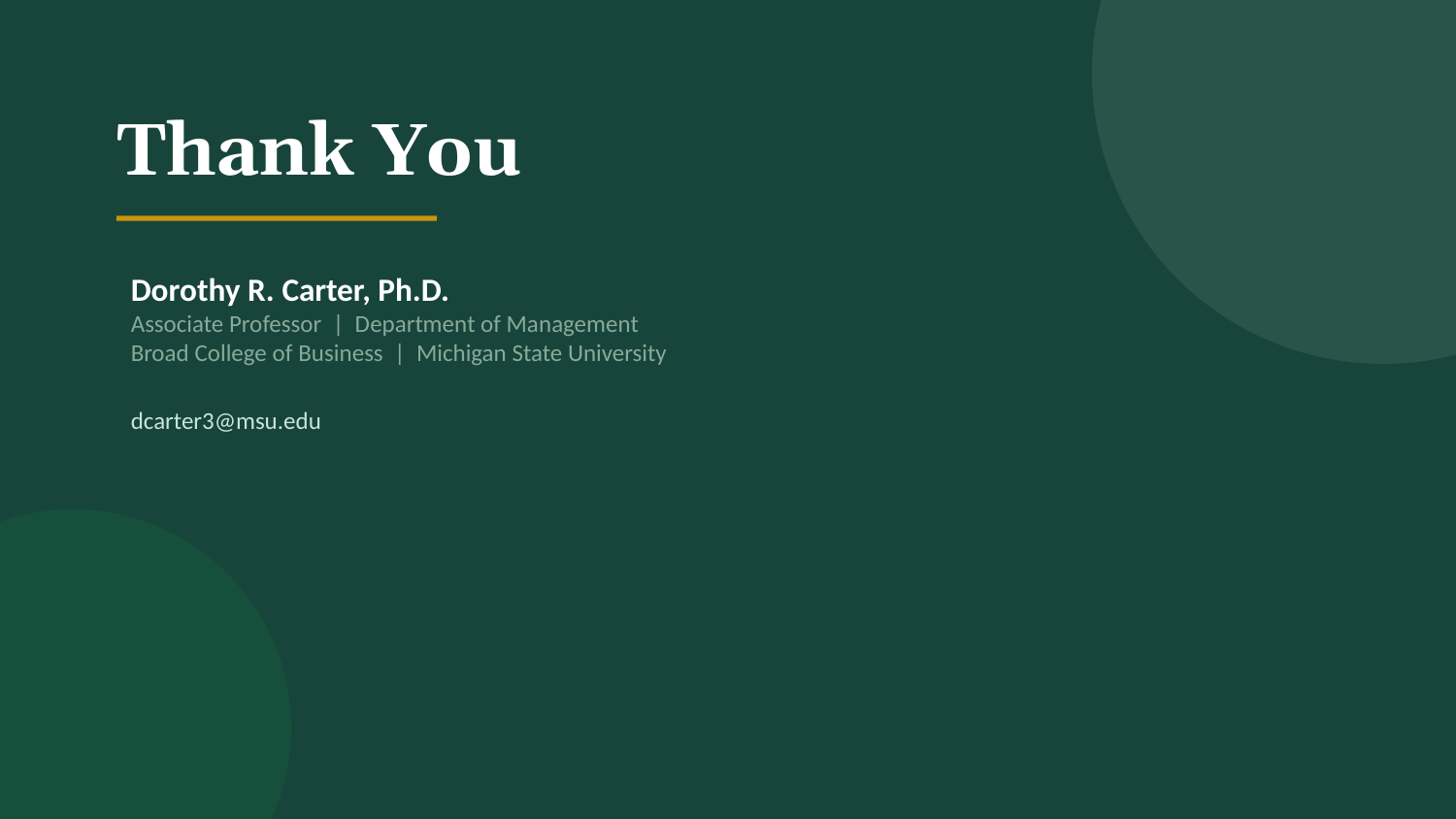

Thank You

Dorothy R. Carter, Ph.D.
Associate Professor  |  Department of Management
Broad College of Business  |  Michigan State University

dcarter3@msu.edu